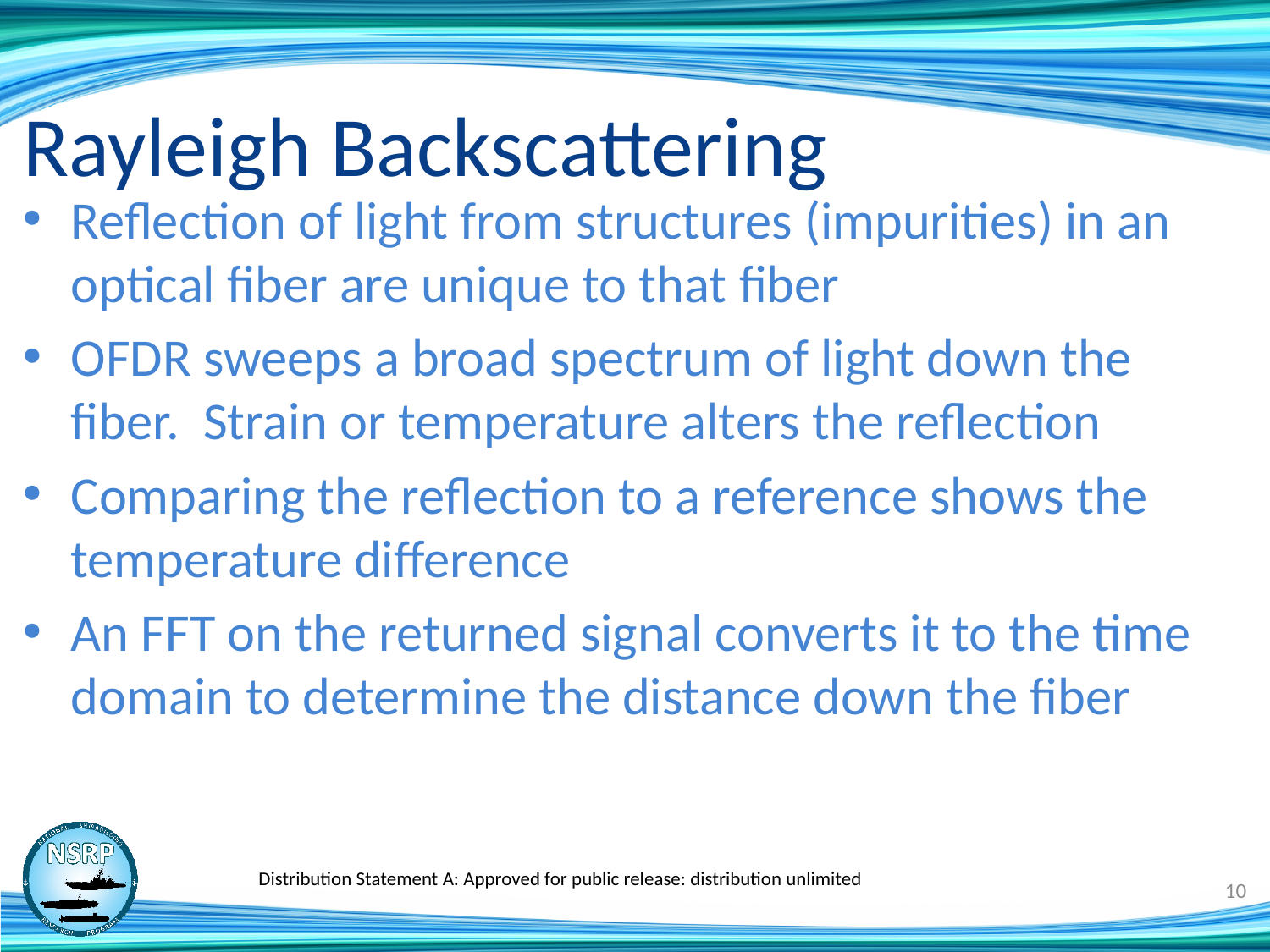

# Rayleigh Backscattering
Reflection of light from structures (impurities) in an optical fiber are unique to that fiber
OFDR sweeps a broad spectrum of light down the fiber.  Strain or temperature alters the reflection
Comparing the reflection to a reference shows the temperature difference
An FFT on the returned signal converts it to the time domain to determine the distance down the fiber
Distribution Statement A: Approved for public release: distribution unlimited
10